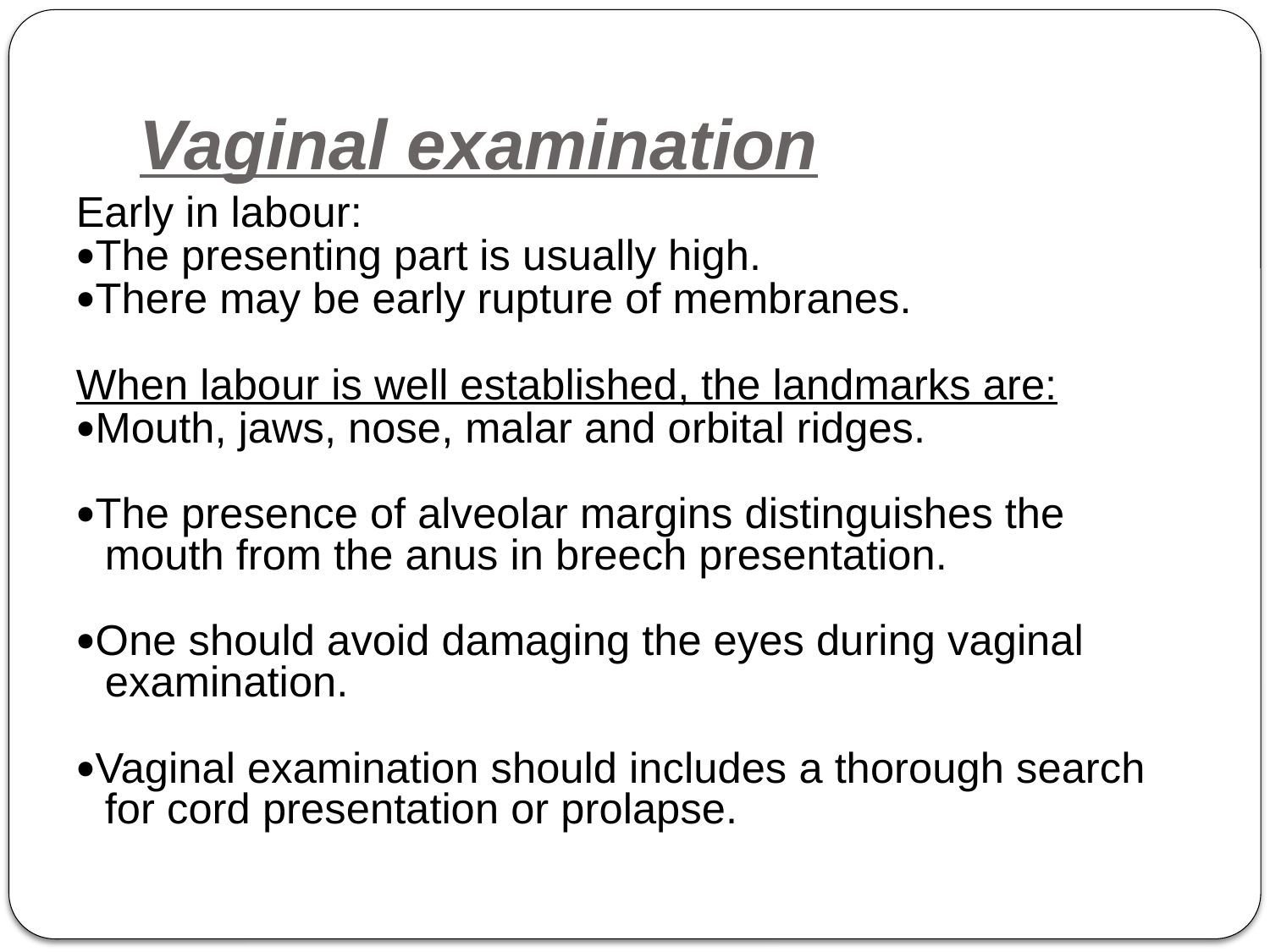

# Vaginal examination
Early in labour:
•The presenting part is usually high.
•There may be early rupture of membranes.

When labour is well established, the landmarks are:
•Mouth, jaws, nose, malar and orbital ridges.

•The presence of alveolar margins distinguishes the mouth from the anus in breech presentation.

•One should avoid damaging the eyes during vaginal examination.

•Vaginal examination should includes a thorough search for cord presentation or prolapse.